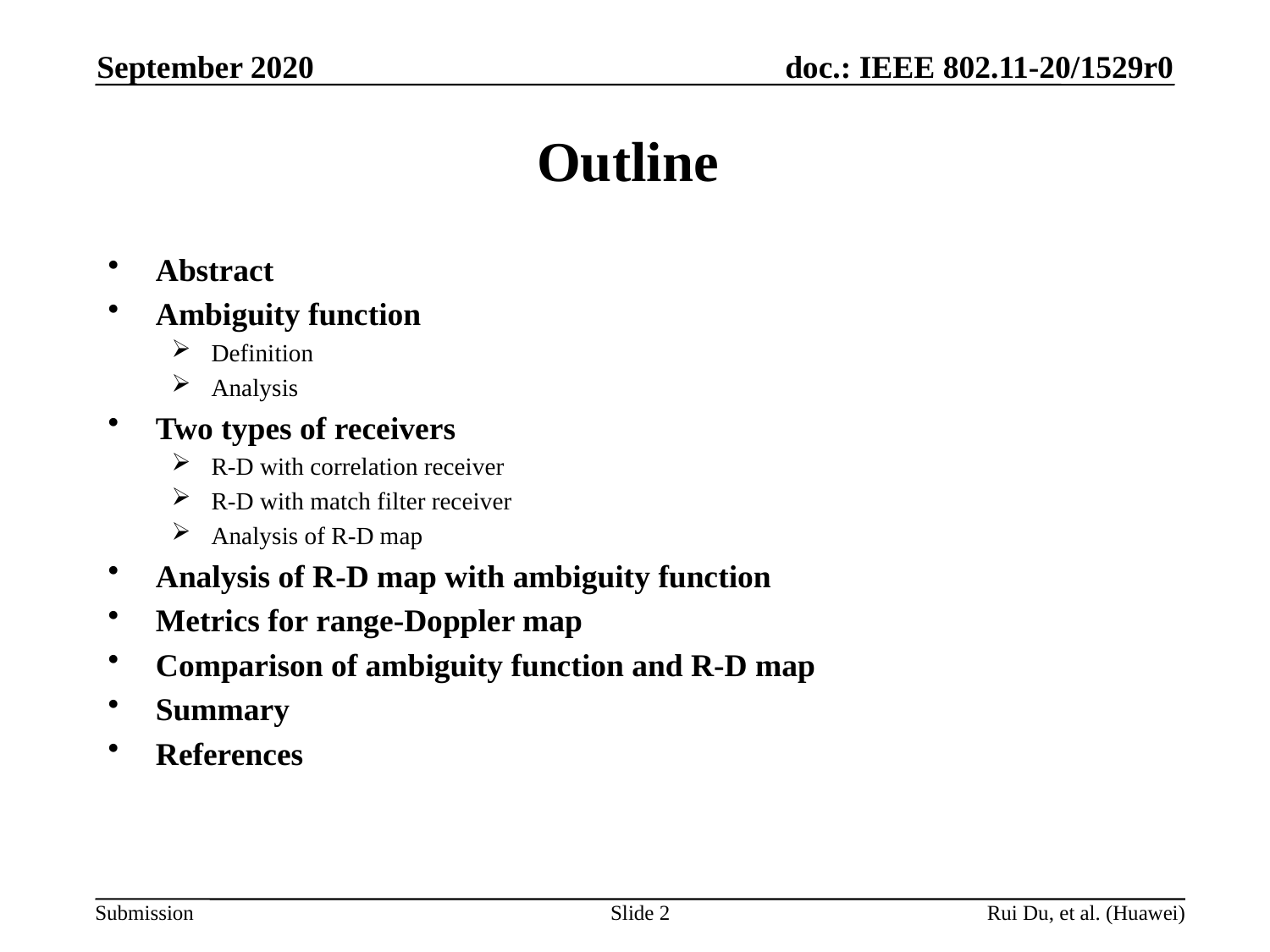

September 2020
# Outline
Abstract
Ambiguity function
Definition
Analysis
Two types of receivers
R-D with correlation receiver
R-D with match filter receiver
Analysis of R-D map
Analysis of R-D map with ambiguity function
Metrics for range-Doppler map
Comparison of ambiguity function and R-D map
Summary
References

Slide 2
Rui Du, et al. (Huawei)